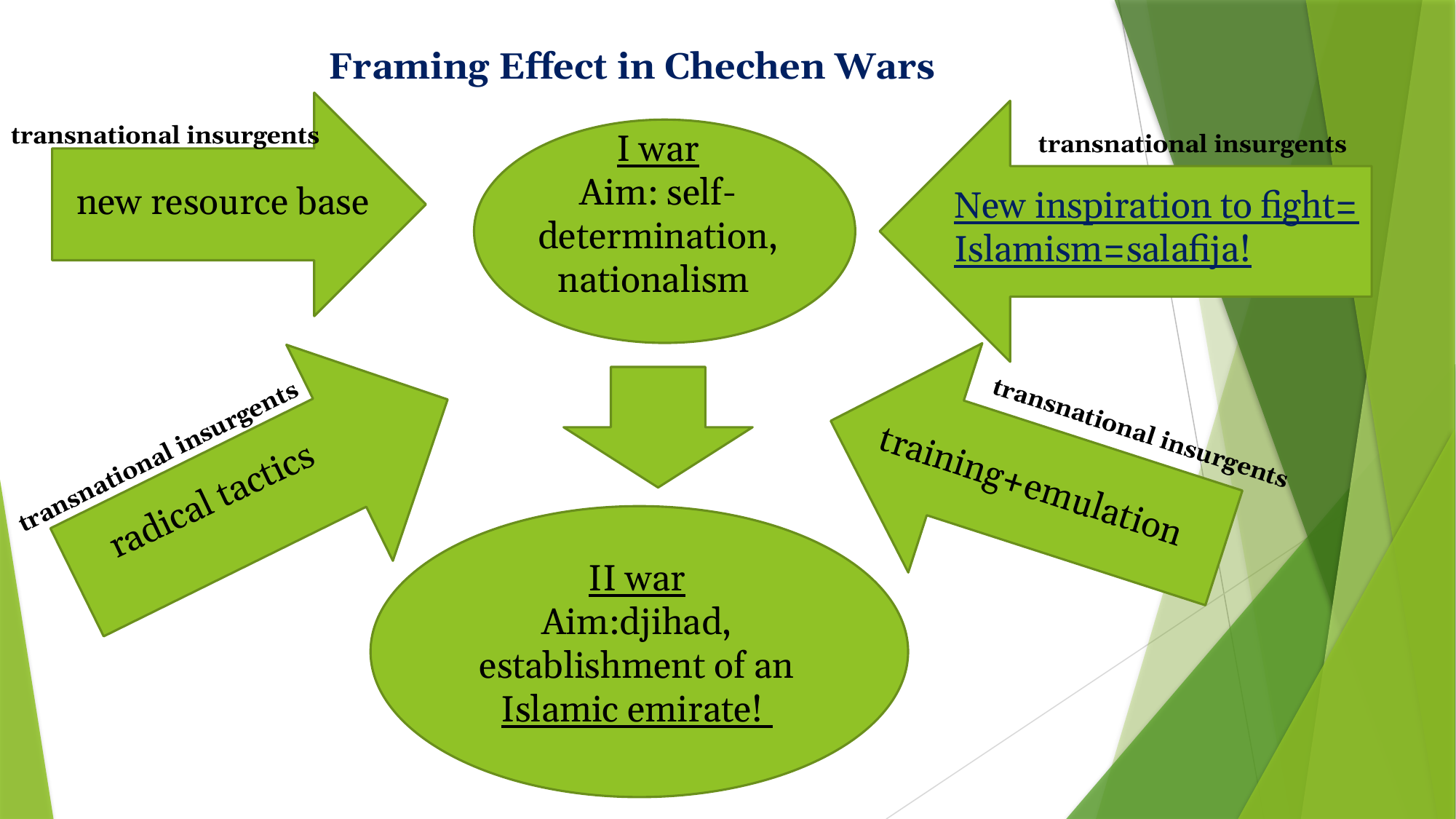

Framing Effect in Chechen Wars

transnational insurgents
I war
Aim: self-determination, nationalism

transnational insurgents
new resource base
New inspiration to fight=
Islamism=salafija!

transnational insurgents
transnational insurgents
training+emulation
radical tactics

II war
Aim:djihad, establishment of an Islamic emirate!